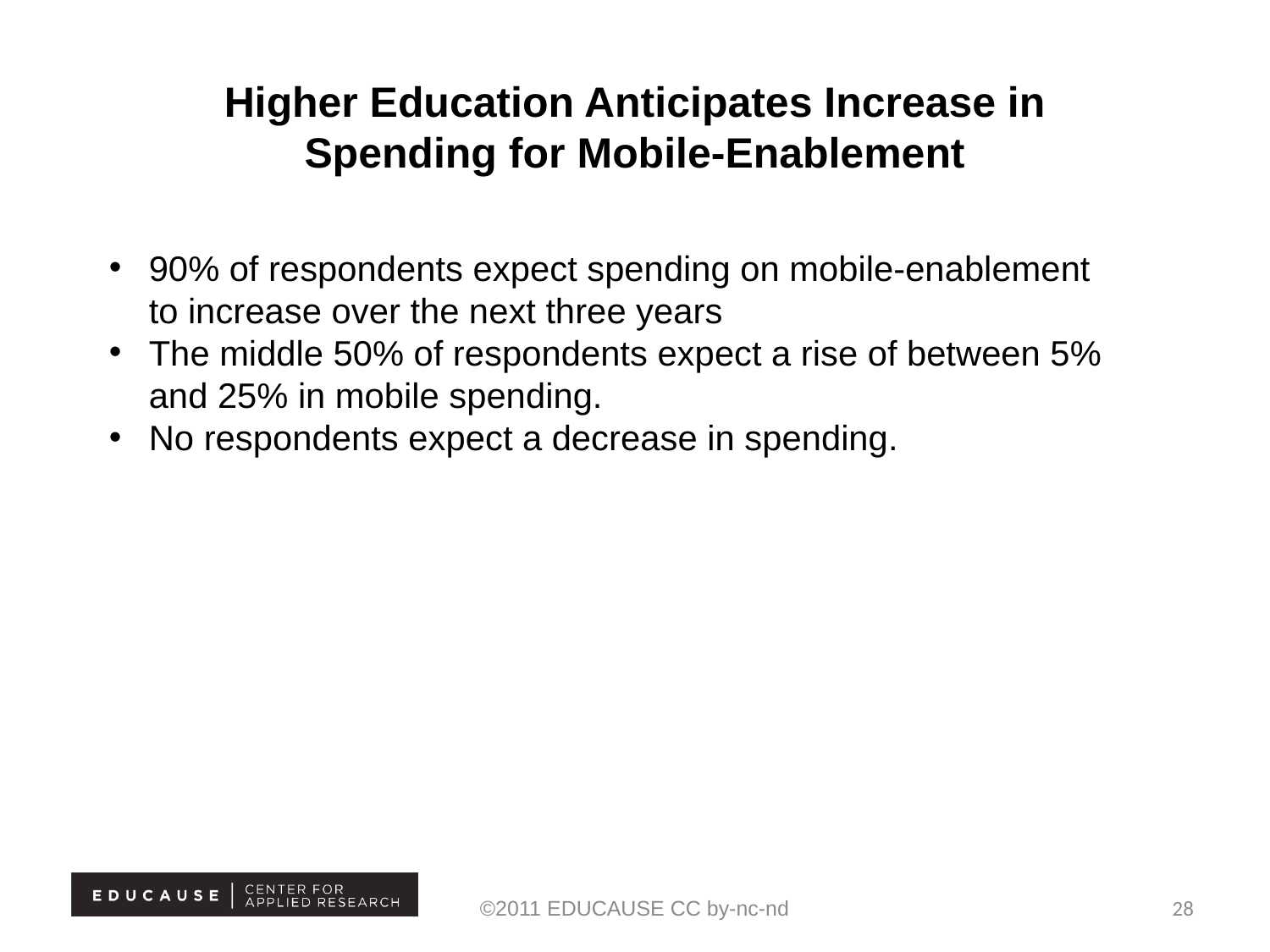

# Higher Education Anticipates Increase in Spending for Mobile-Enablement
90% of respondents expect spending on mobile-enablement to increase over the next three years
The middle 50% of respondents expect a rise of between 5% and 25% in mobile spending.
No respondents expect a decrease in spending.
©2011 EDUCAUSE CC by-nc-nd
28